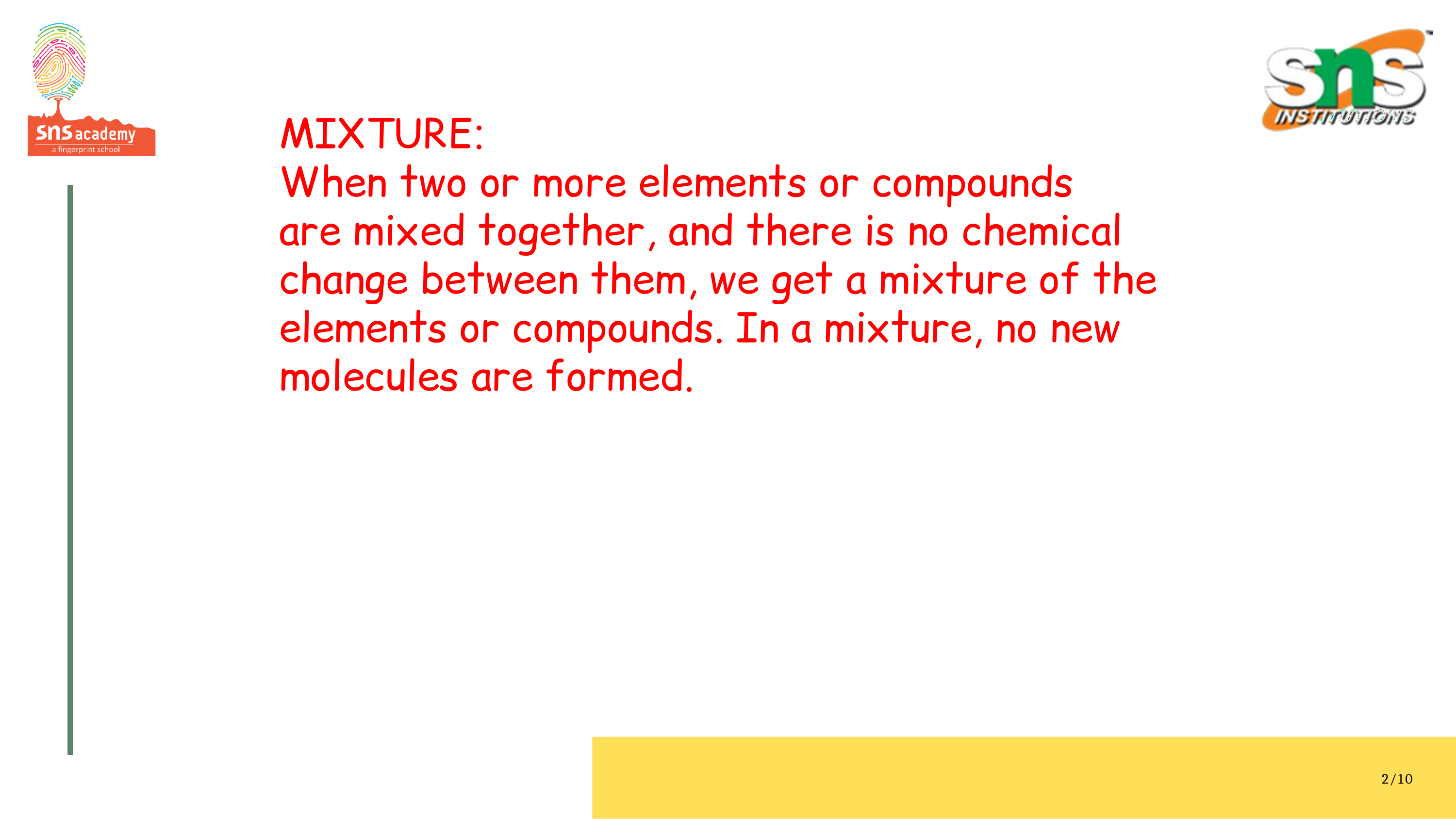

# MIXTURE: When two or more elements or compounds are mixed together, and there is no chemical change between them, we get a mixture of the elements or compounds. In a mixture, no new molecules are formed.

2/10